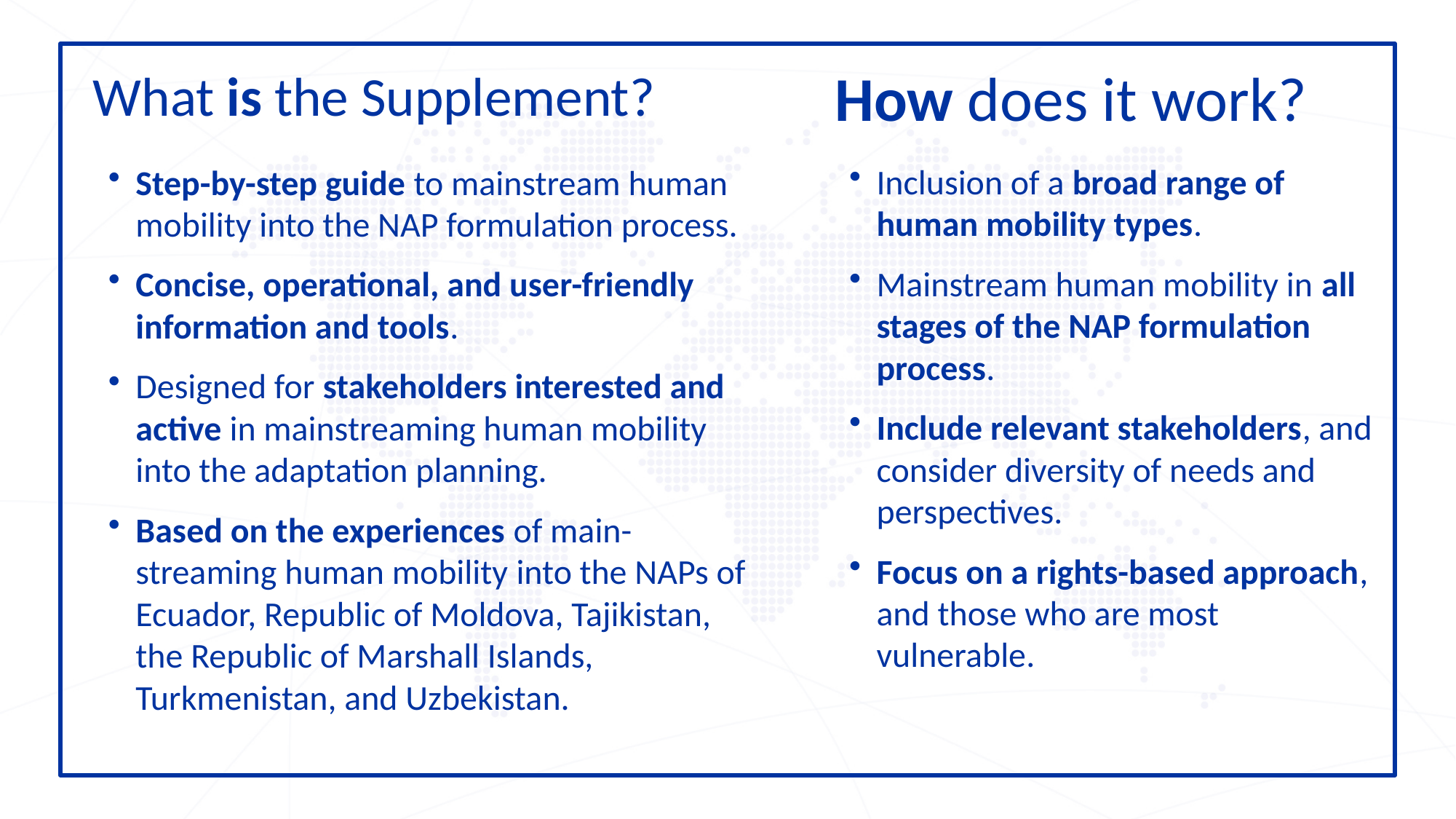

What is the Supplement?
How does it work?
Inclusion of a broad range of human mobility types.
Mainstream human mobility in all stages of the NAP formulation process.
Include relevant stakeholders, and consider diversity of needs and perspectives.
Focus on a rights-based approach, and those who are most vulnerable.

Step-by-step guide to mainstream human mobility into the NAP formulation process.
Concise, operational, and user-friendly information and tools.
Designed for stakeholders interested and active in mainstreaming human mobility into the adaptation planning.
Based on the experiences of main-streaming human mobility into the NAPs of Ecuador, Republic of Moldova, Tajikistan, the Republic of Marshall Islands, Turkmenistan, and Uzbekistan.